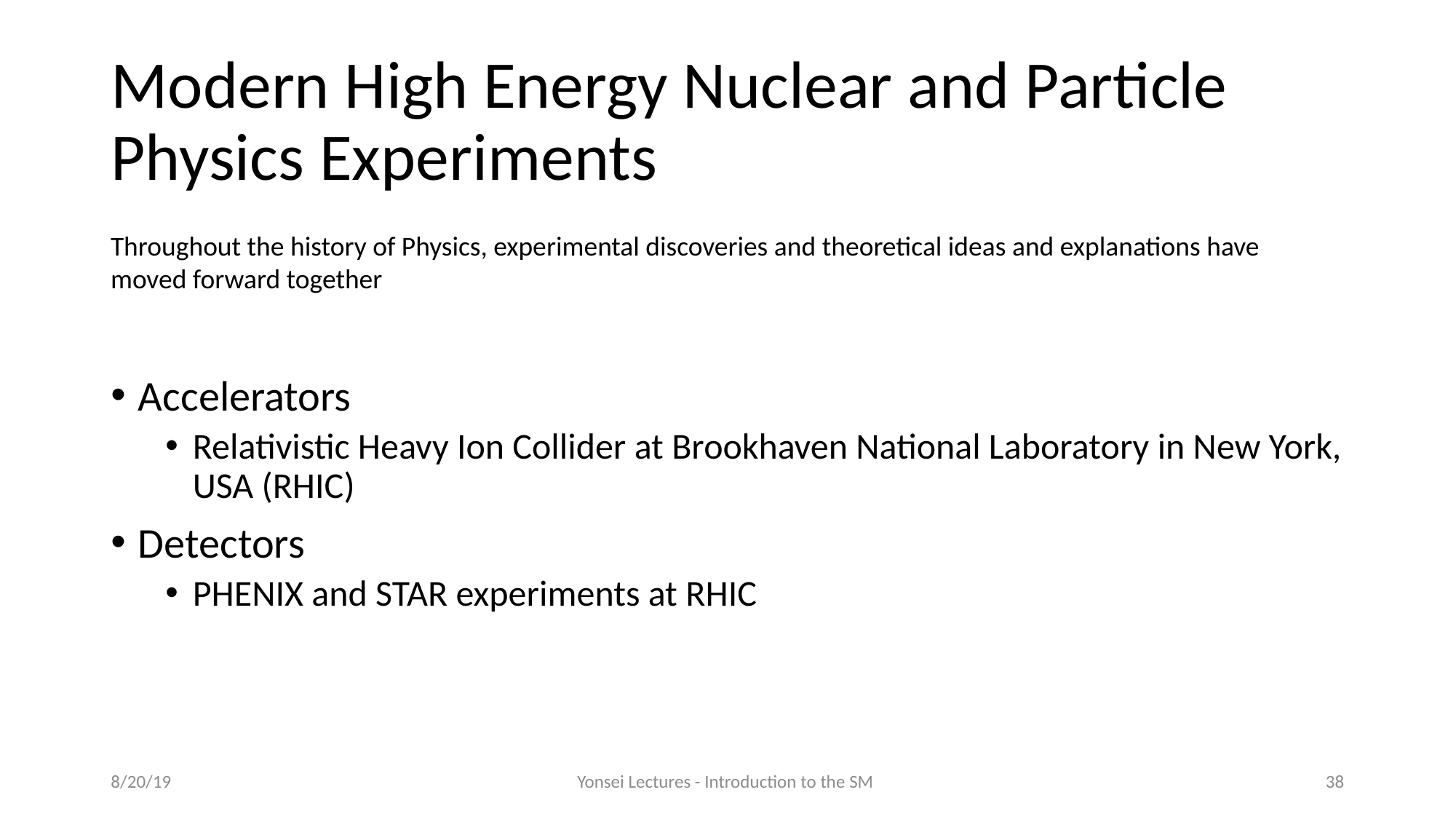

# Modern High Energy Nuclear and Particle Physics Experiments
Throughout the history of Physics, experimental discoveries and theoretical ideas and explanations have moved forward together
Accelerators
Relativistic Heavy Ion Collider at Brookhaven National Laboratory in New York, USA (RHIC)
Detectors
PHENIX and STAR experiments at RHIC
8/20/19
Yonsei Lectures - Introduction to the SM
38